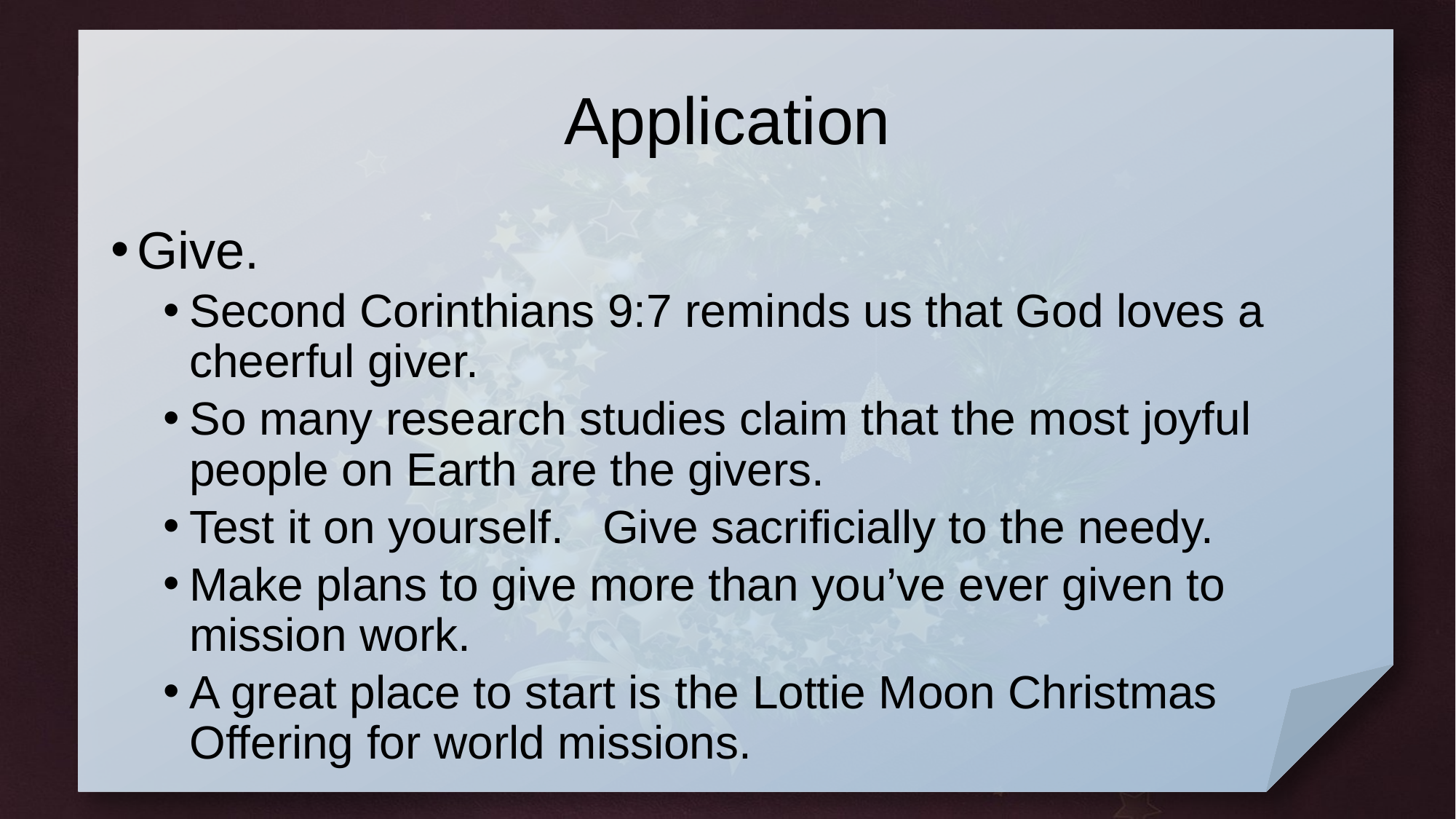

# Application
Give.
Second Corinthians 9:7 reminds us that God loves a cheerful giver.
So many research studies claim that the most joyful people on Earth are the givers.
Test it on yourself.   Give sacrificially to the needy.
Make plans to give more than you’ve ever given to mission work.
A great place to start is the Lottie Moon Christmas Offering for world missions.